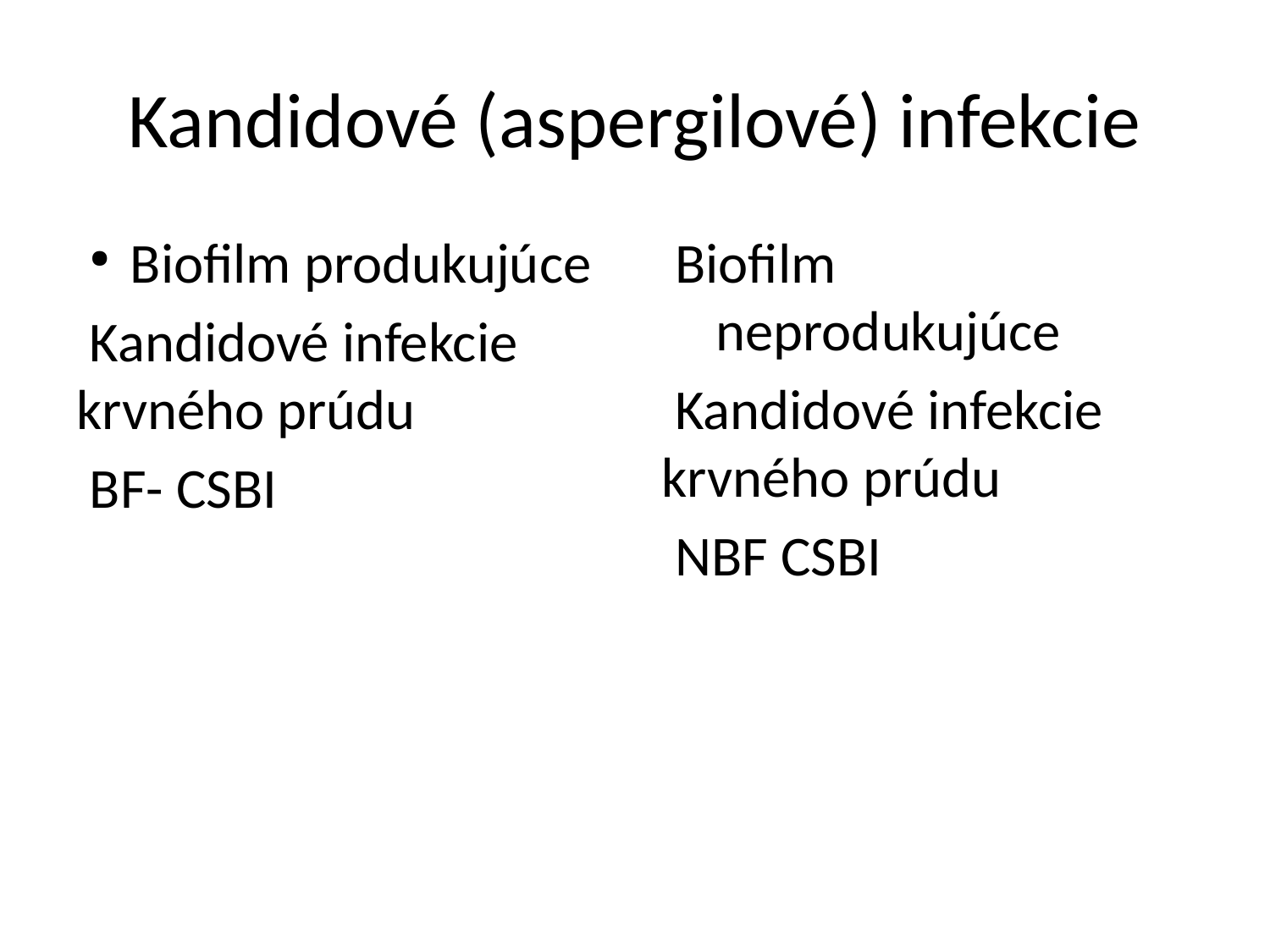

# Kandidové (aspergilové) infekcie
Biofilm produkujúce
Kandidové infekcie krvného prúdu
BF- CSBI
Biofilm neprodukujúce
Kandidové infekcie krvného prúdu
NBF CSBI